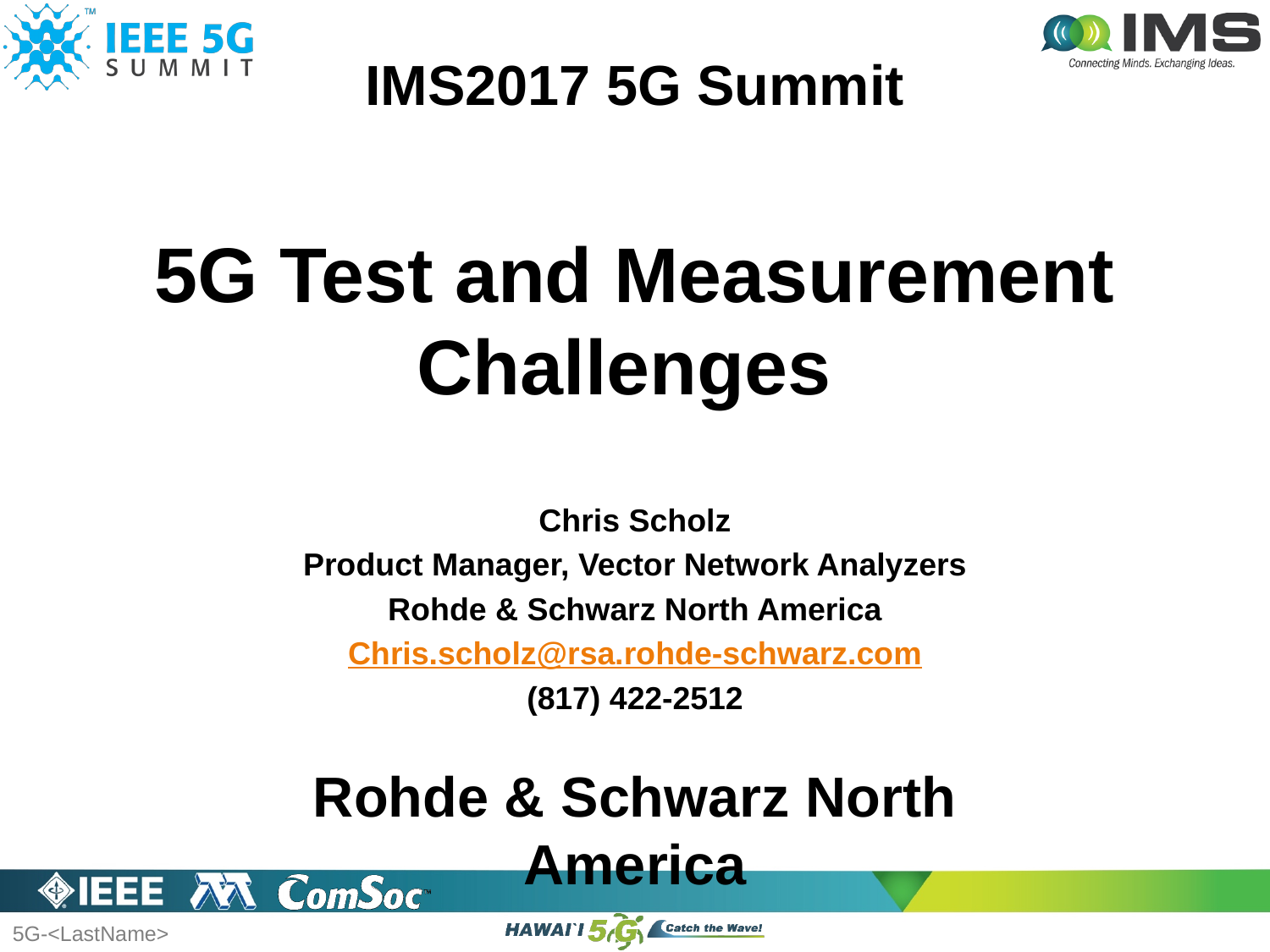

IMS2017 5G Summit
# 5G Test and Measurement Challenges
Chris Scholz
Product Manager, Vector Network Analyzers
Rohde & Schwarz North America
Chris.scholz@rsa.rohde-schwarz.com
(817) 422-2512
Rohde & Schwarz North America